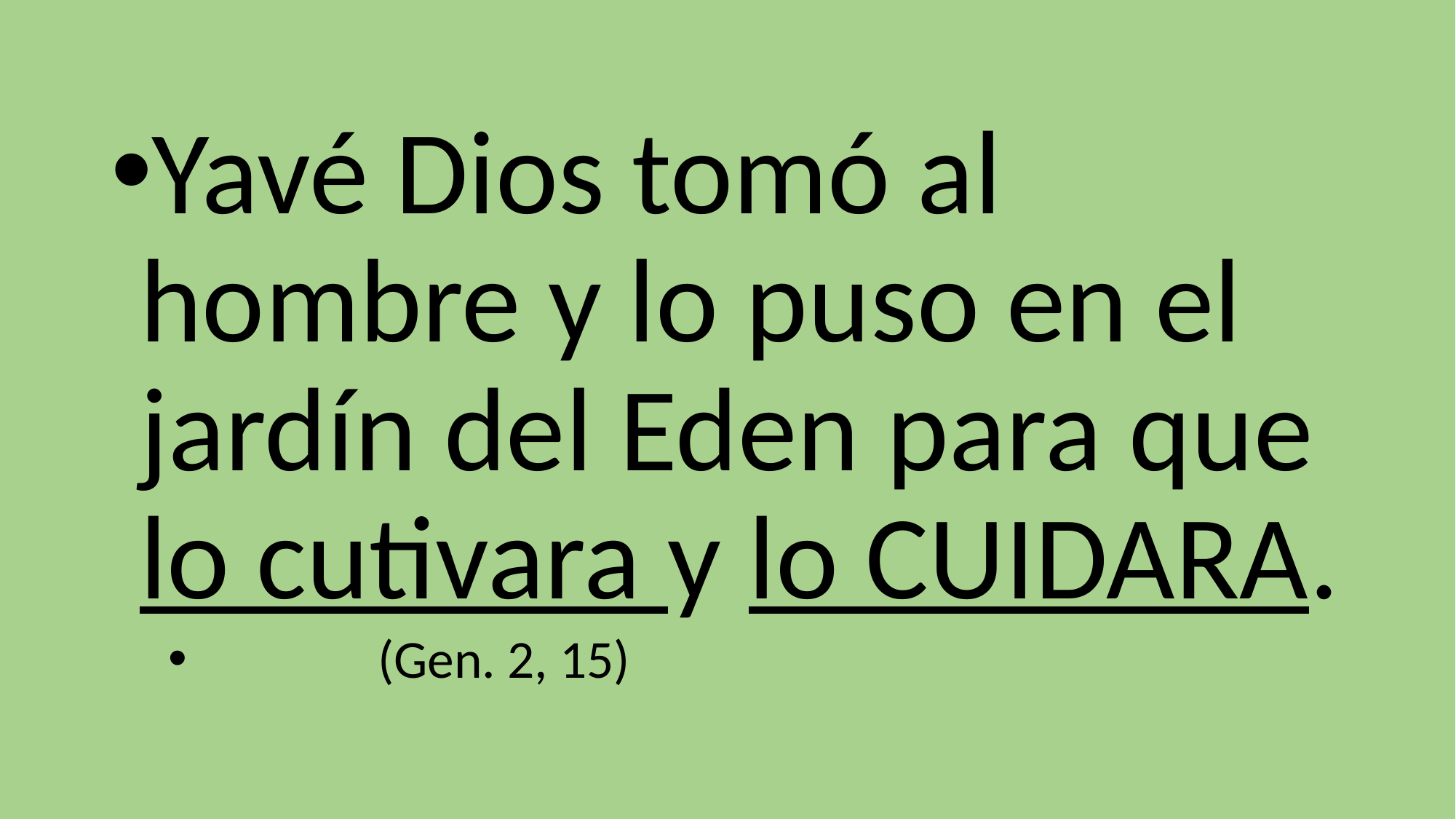

Yavé Dios tomó al hombre y lo puso en el jardín del Eden para que lo cutivara y lo CUIDARA.
               (Gen. 2, 15)